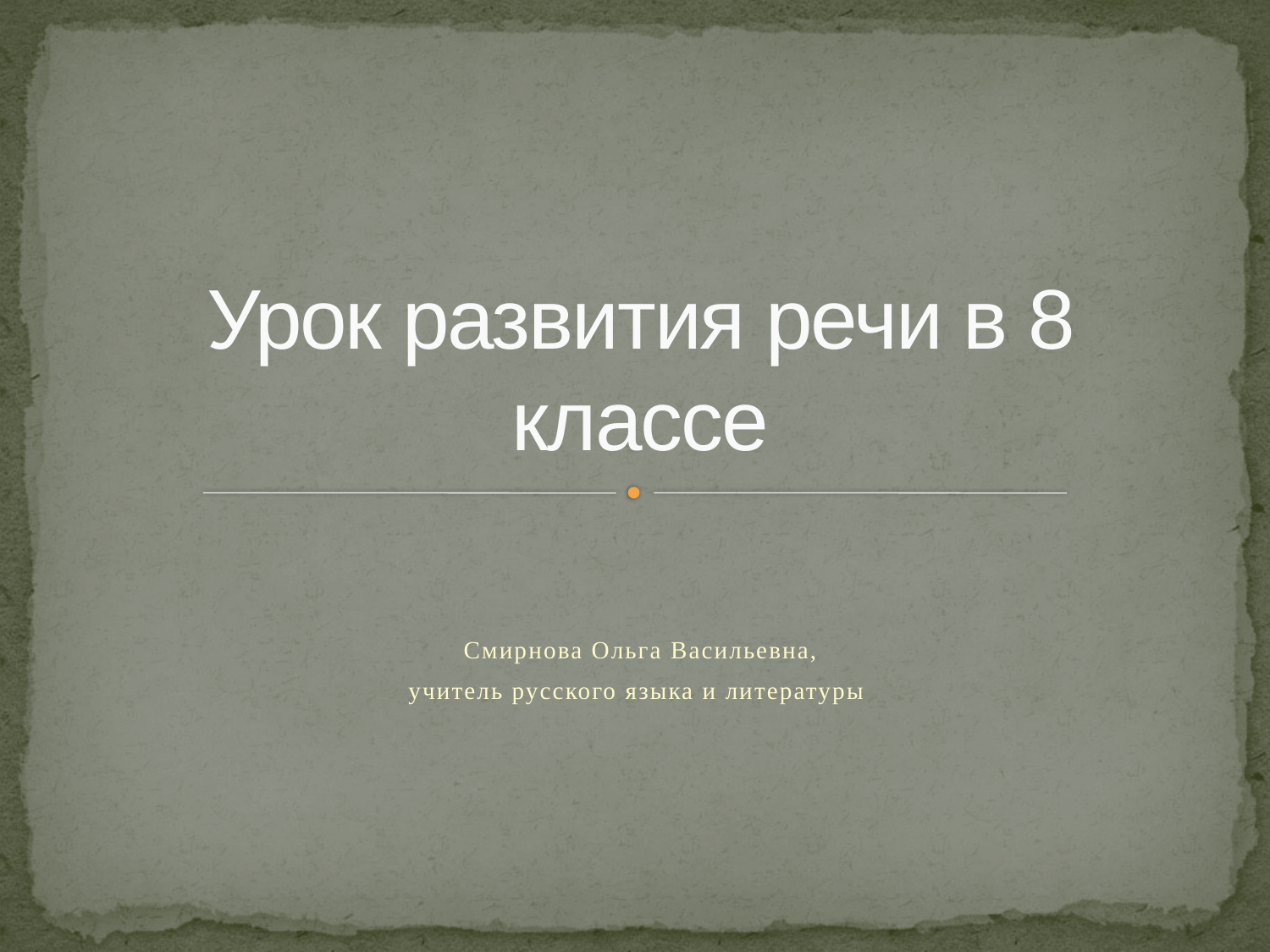

# Урок развития речи в 8 классе

Смирнова Ольга Васильевна,
учитель русского языка и литературы